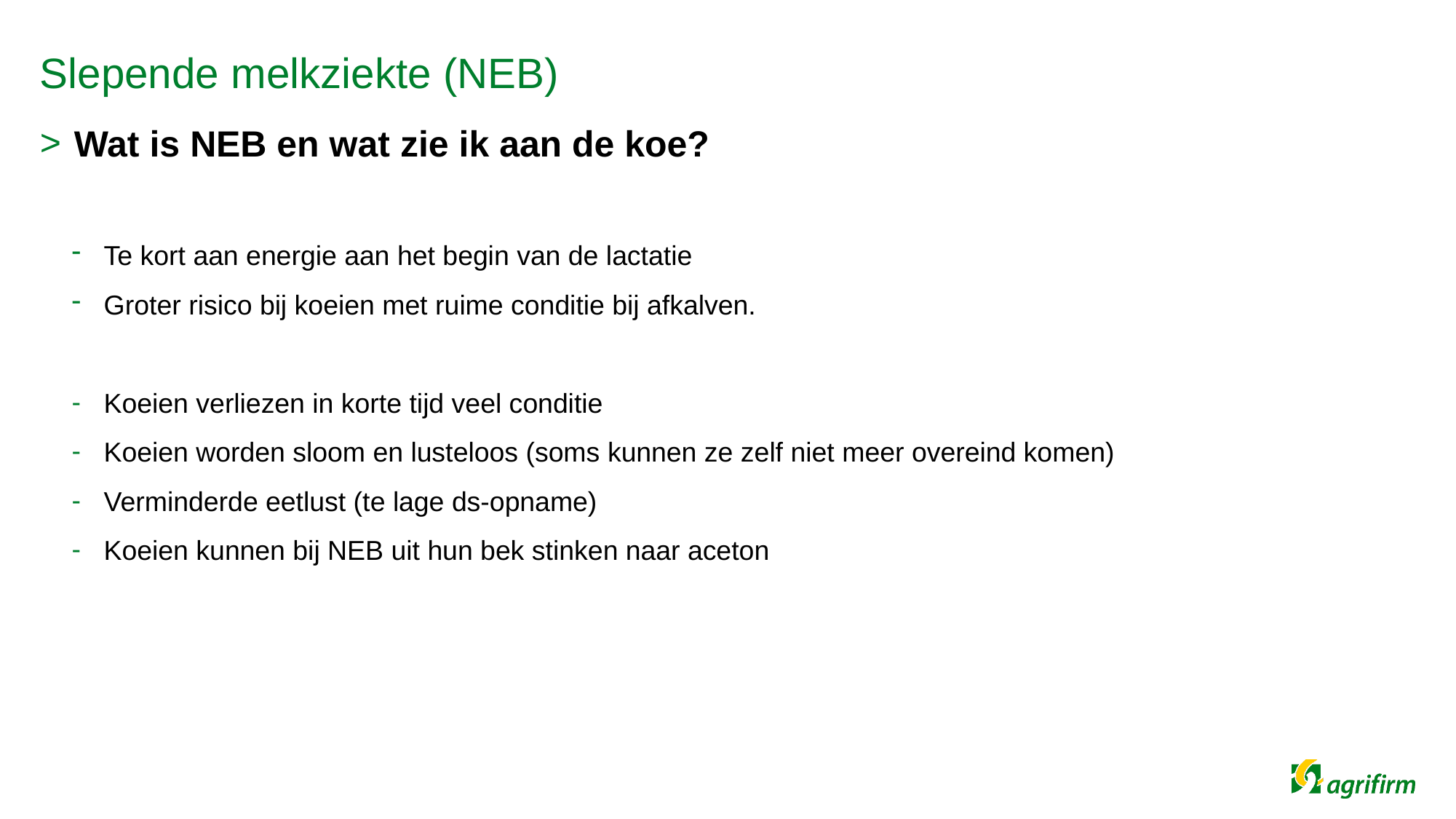

# Slepende melkziekte (NEB)
Wat is NEB en wat zie ik aan de koe?

Te kort aan energie aan het begin van de lactatie
Groter risico bij koeien met ruime conditie bij afkalven.

Koeien verliezen in korte tijd veel conditie
Koeien worden sloom en lusteloos (soms kunnen ze zelf niet meer overeind komen)
Verminderde eetlust (te lage ds-opname)
Koeien kunnen bij NEB uit hun bek stinken naar aceton